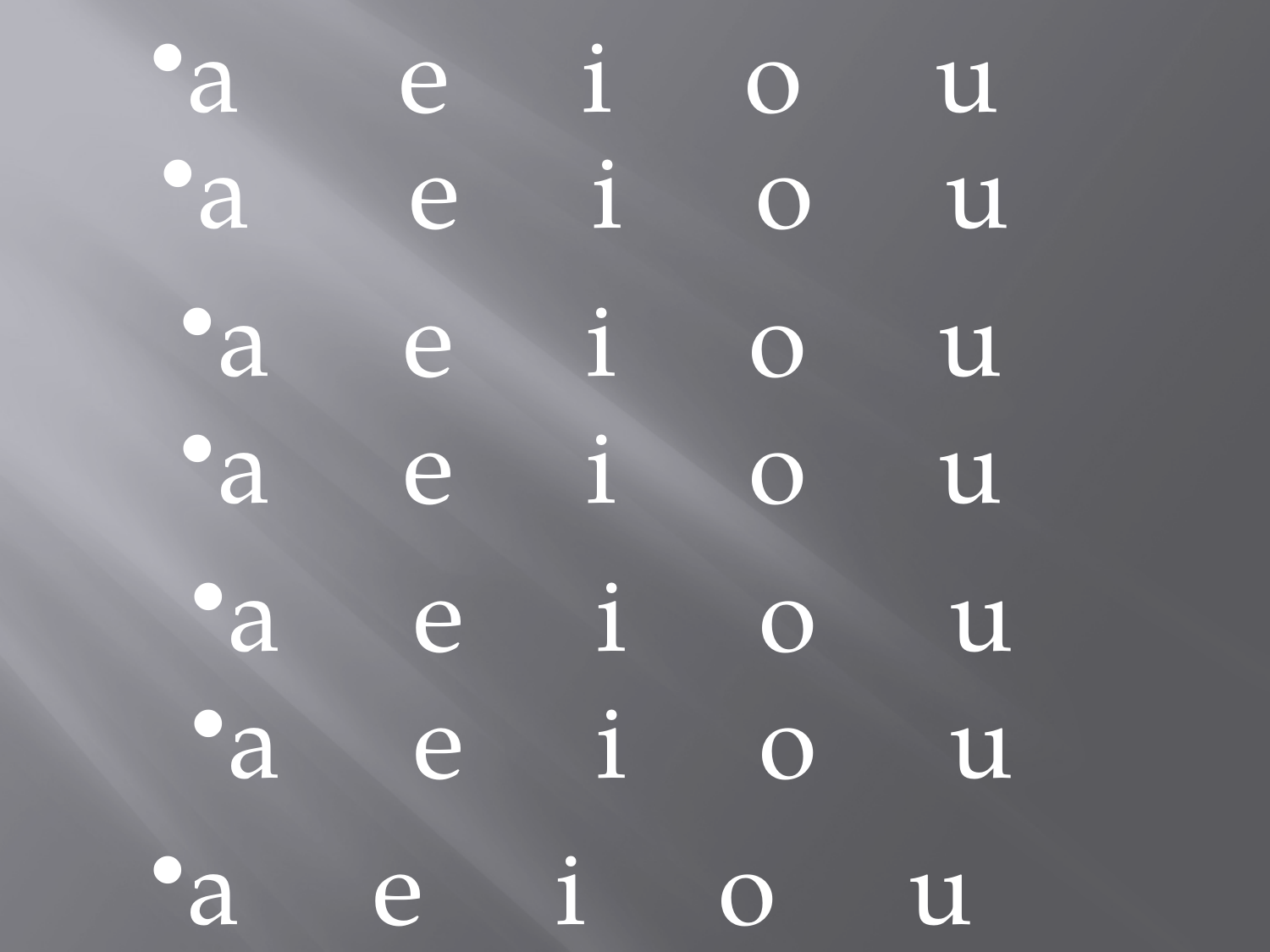

a      e     i     o     u
a      e     i     o     u
a     e     i     o     u
a     e     i     o     u
a     e     i     o     u
a     e     i     o     u
a     e     i     o     u